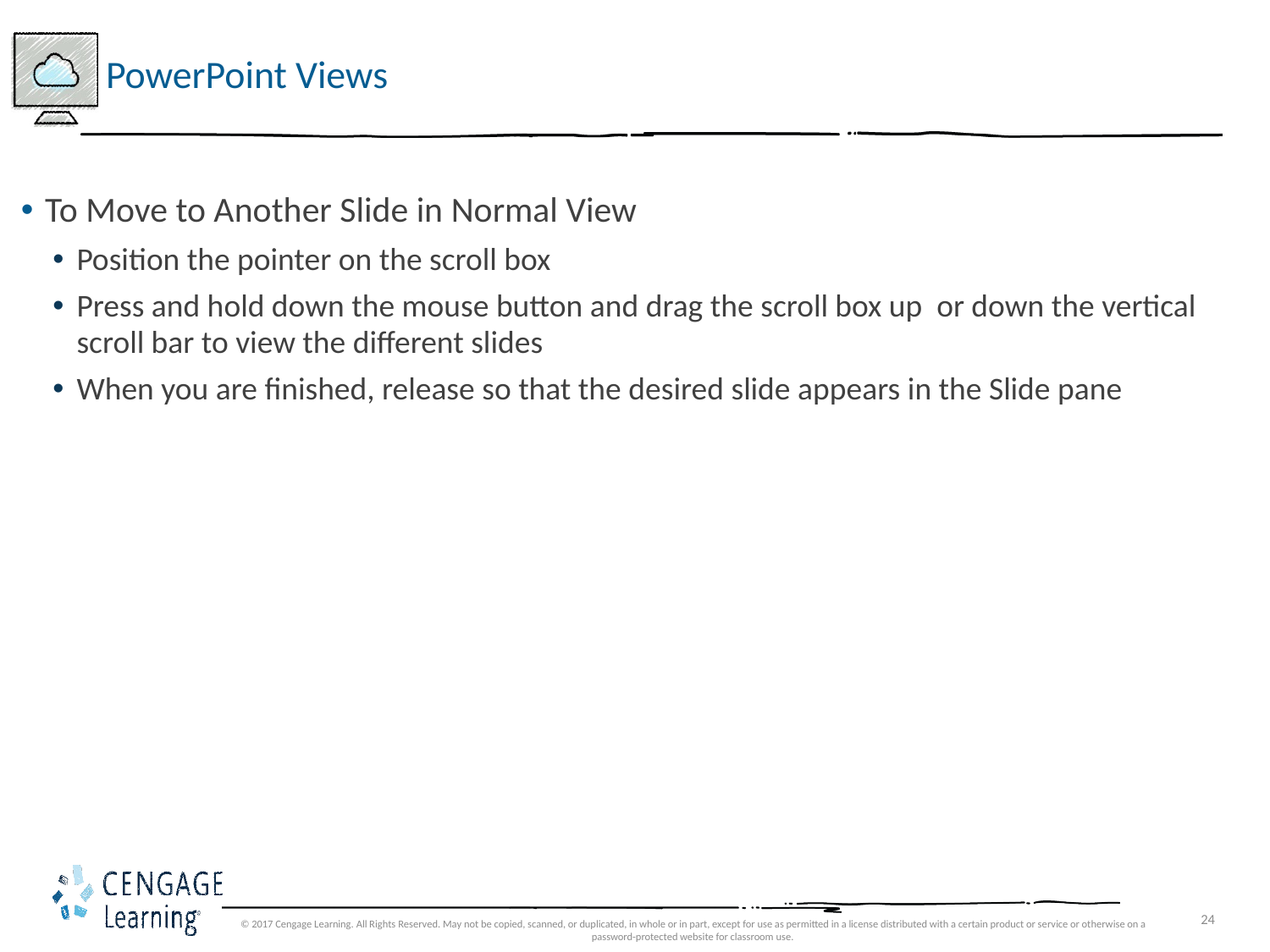

# PowerPoint Views
To Move to Another Slide in Normal View
Position the pointer on the scroll box
Press and hold down the mouse button and drag the scroll box up  or down the vertical scroll bar to view the different slides
When you are finished, release so that the desired slide appears in the Slide pane
© 2017 Cengage Learning. All Rights Reserved. May not be copied, scanned, or duplicated, in whole or in part, except for use as permitted in a license distributed with a certain product or service or otherwise on a password-protected website for classroom use.